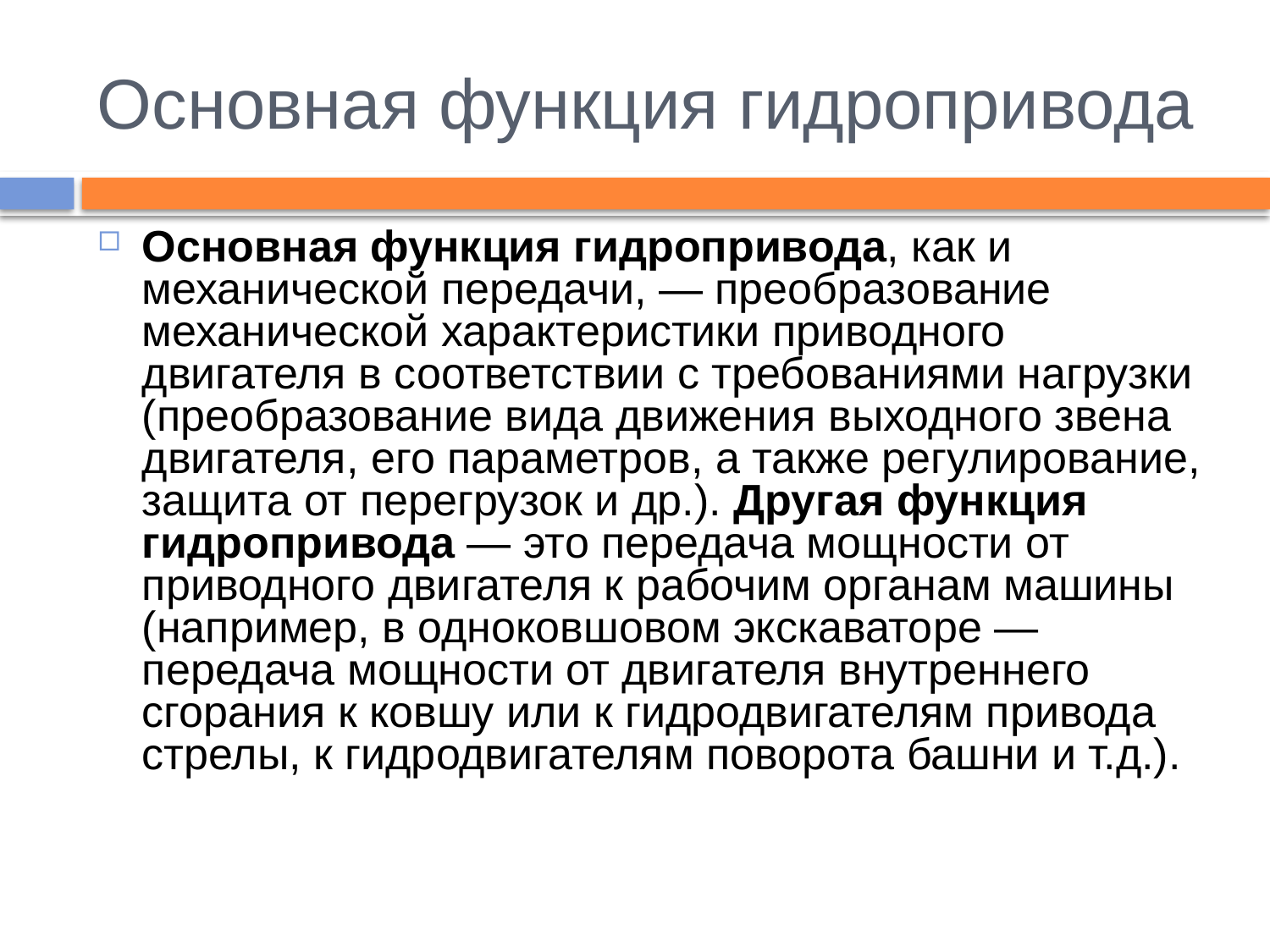

# Основная функция гидропривода
Основная функция гидропривода, как и механической передачи, — преобразование механической характеристики приводного двигателя в соответствии с требованиями нагрузки (преобразование вида движения выходного звена двигателя, его параметров, а также регулирование, защита от перегрузок и др.). Другая функция гидропривода — это передача мощности от приводного двигателя к рабочим органам машины (например, в одноковшовом экскаваторе — передача мощности от двигателя внутреннего сгорания к ковшу или к гидродвигателям привода стрелы, к гидродвигателям поворота башни и т.д.).